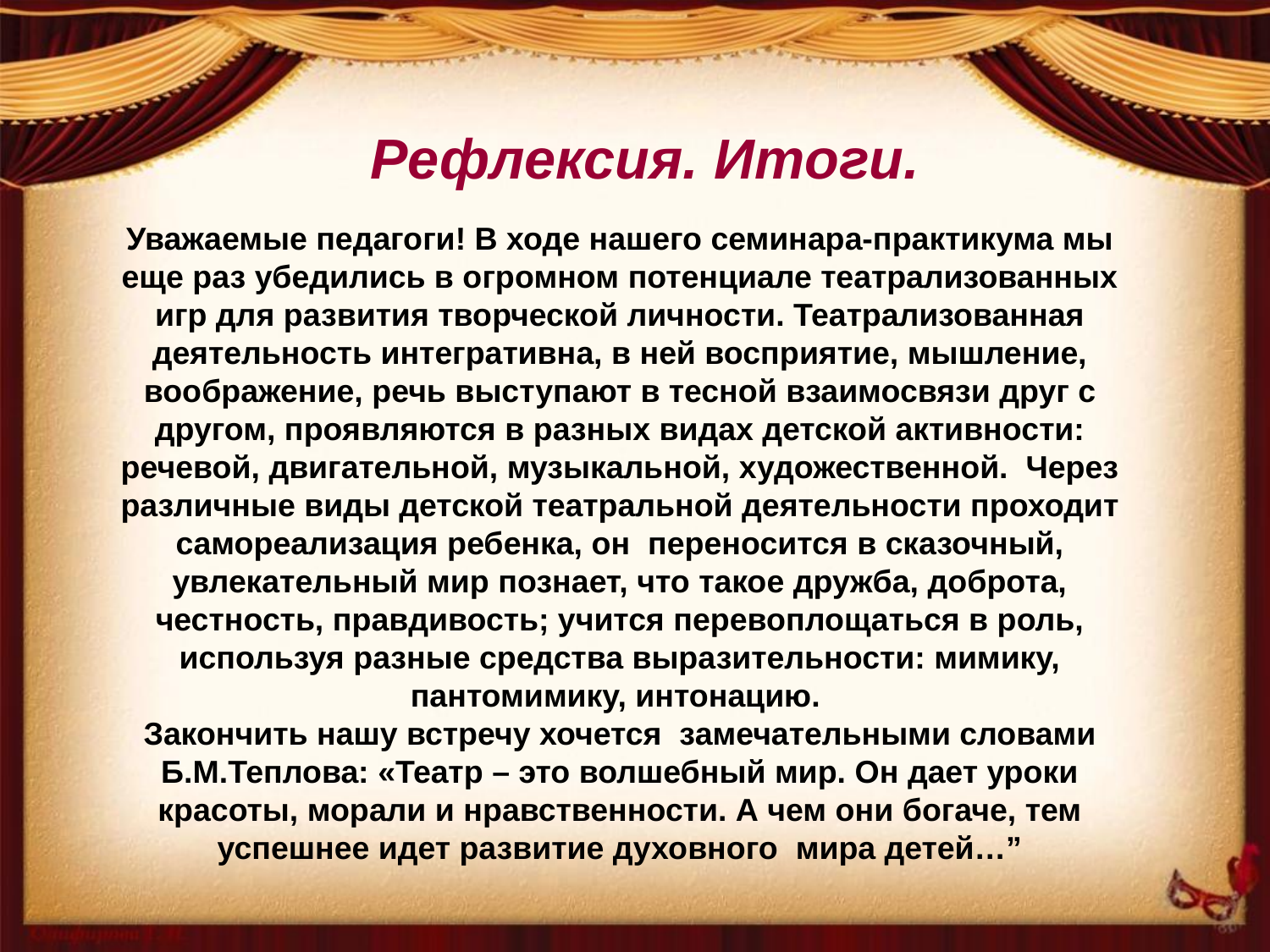

Рефлексия. Итоги.

Уважаемые педагоги! В ходе нашего семинара-практикума мы еще раз убедились в огромном потенциале театрализованных игр для развития творческой личности. Театрализованная деятельность интегративна, в ней восприятие, мышление, воображение, речь выступают в тесной взаимосвязи друг с другом, проявляются в разных видах детской активности: речевой, двигательной, музыкальной, художественной.  Через различные виды детской театральной деятельности проходит самореализация ребенка, он  переносится в сказочный, увлекательный мир познает, что такое дружба, доброта, честность, правдивость; учится перевоплощаться в роль, используя разные средства выразительности: мимику, пантомимику, интонацию.
Закончить нашу встречу хочется  замечательными словами Б.М.Теплова: «Театр – это волшебный мир. Он дает уроки красоты, морали и нравственности. А чем они богаче, тем успешнее идет развитие духовного  мира детей…”